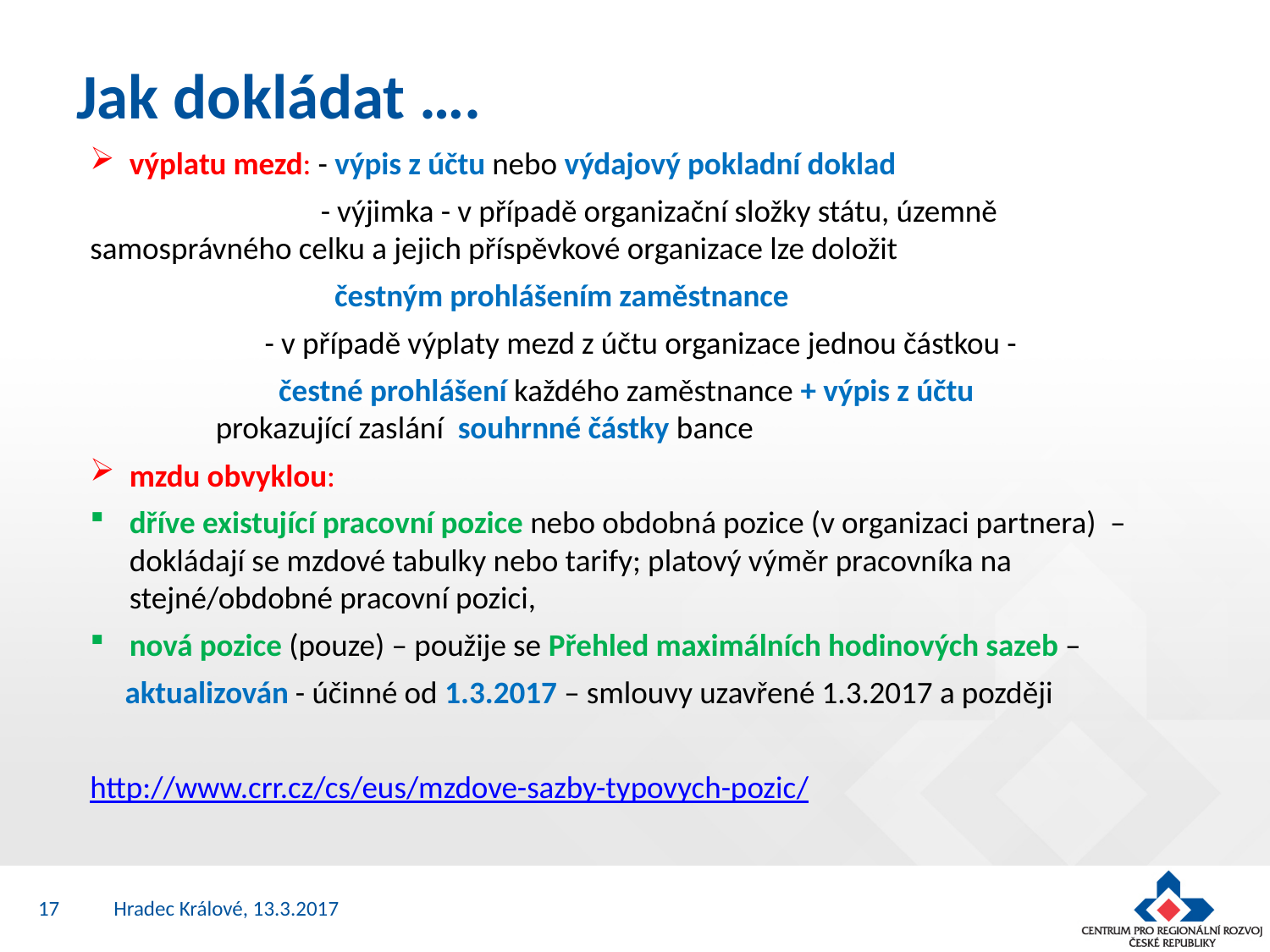

# Jak dokládat ….
výplatu mezd: - výpis z účtu nebo výdajový pokladní doklad
		               - výjimka - v případě organizační složky státu, územně 							samosprávného celku a jejich příspěvkové organizace lze doložit
                                   čestným prohlášením zaměstnance
			       - v případě výplaty mezd z účtu organizace jednou částkou -
			         čestné prohlášení každého zaměstnance + výpis z účtu 					      	prokazující zaslání  souhrnné částky bance
mzdu obvyklou:
dříve existující pracovní pozice nebo obdobná pozice (v organizaci partnera)  – dokládají se mzdové tabulky nebo tarify; platový výměr pracovníka na stejné/obdobné pracovní pozici,
nová pozice (pouze) – použije se Přehled maximálních hodinových sazeb –
     aktualizován - účinné od 1.3.2017 – smlouvy uzavřené 1.3.2017 a později

http://www.crr.cz/cs/eus/mzdove-sazby-typovych-pozic/

17
Hradec Králové, 13.3.2017